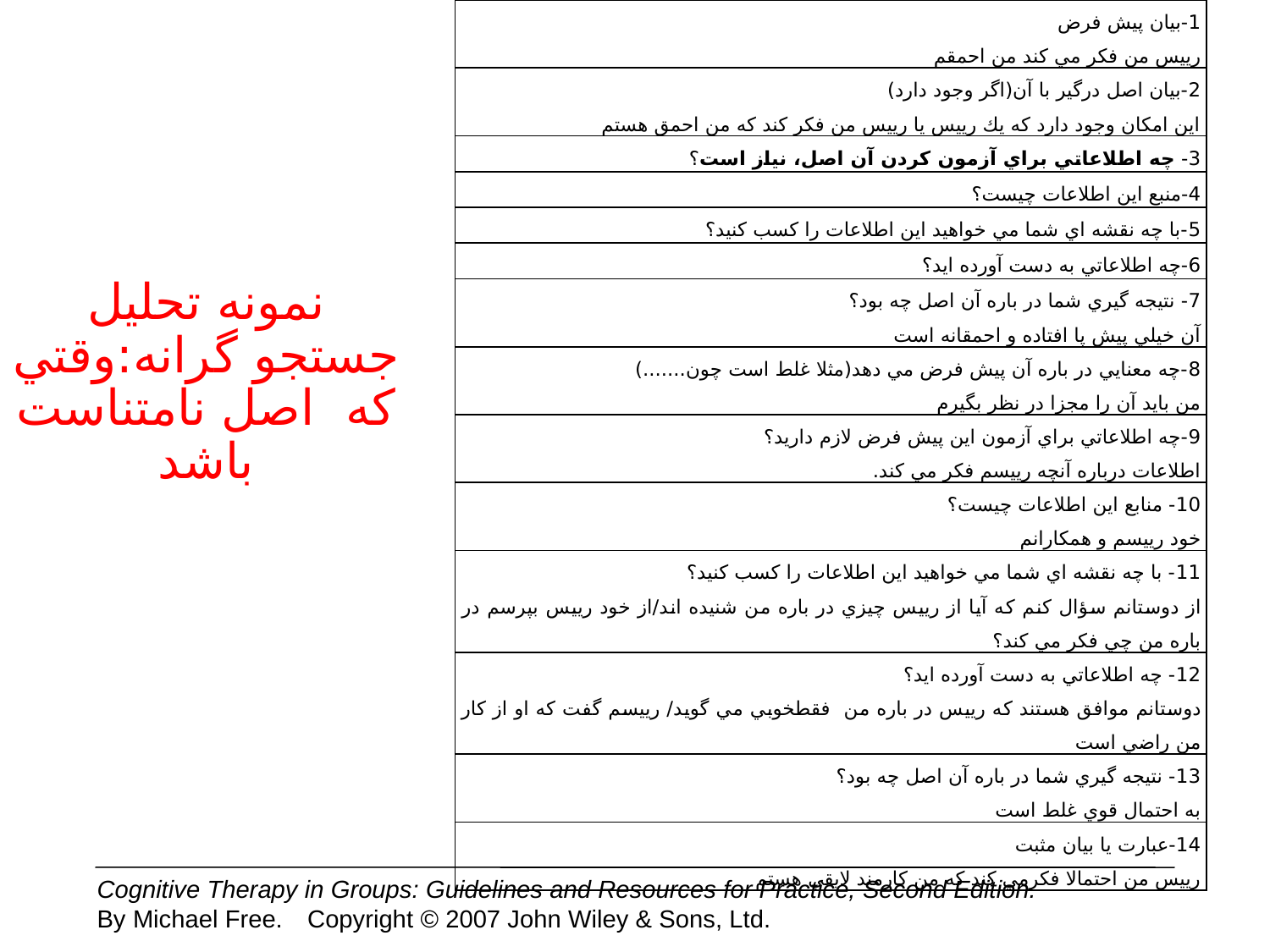

| 1-بيان پيش فرض رييس من فكر مي كند من احمقم |
| --- |
| 2-بيان اصل درگير با آن(اگر وجود دارد) اين امكان وجود دارد كه يك رييس يا رييس من فكر كند كه من احمق هستم |
| 3- چه اطلاعاتي براي آزمون كردن آن اصل، نياز است؟ |
| 4-منبع اين اطلاعات چيست؟ |
| 5-با چه نقشه اي شما مي خواهيد اين اطلاعات را كسب كنيد؟ |
| 6-چه اطلاعاتي به دست آورده ايد؟ |
| 7- نتيجه گيري شما در باره آن اصل چه بود؟ آن خيلي پيش پا افتاده و احمقانه است |
| 8-چه معنايي در باره آن پيش فرض مي دهد(مثلا غلط است چون.......) من بايد آن را مجزا در نظر بگيرم |
| 9-چه اطلاعاتي براي آزمون اين پيش فرض لازم داريد؟ اطلاعات درباره آنچه رييسم فكر مي كند. |
| 10- منابع اين اطلاعات چيست؟ خود رييسم و همكارانم |
| 11- با چه نقشه اي شما مي خواهيد اين اطلاعات را كسب كنيد؟ از دوستانم سؤال كنم كه آيا از رييس چيزي در باره من شنيده اند/از خود رييس بپرسم در باره من چي فكر مي كند؟ |
| 12- چه اطلاعاتي به دست آورده ايد؟ دوستانم موافق هستند كه رييس در باره من فقطخوبي مي گويد/ رييسم گفت كه او از كار من راضي است |
| 13- نتيجه گيري شما در باره آن اصل چه بود؟ به احتمال قوي غلط است |
| 14-عبارت يا بيان مثبت رييس من احتمالا فكرمي كند كه من كارمند لايقي هستم |

# نمونه تحليل جستجو گرانه:وقتي كه  اصل نامتناست باشد